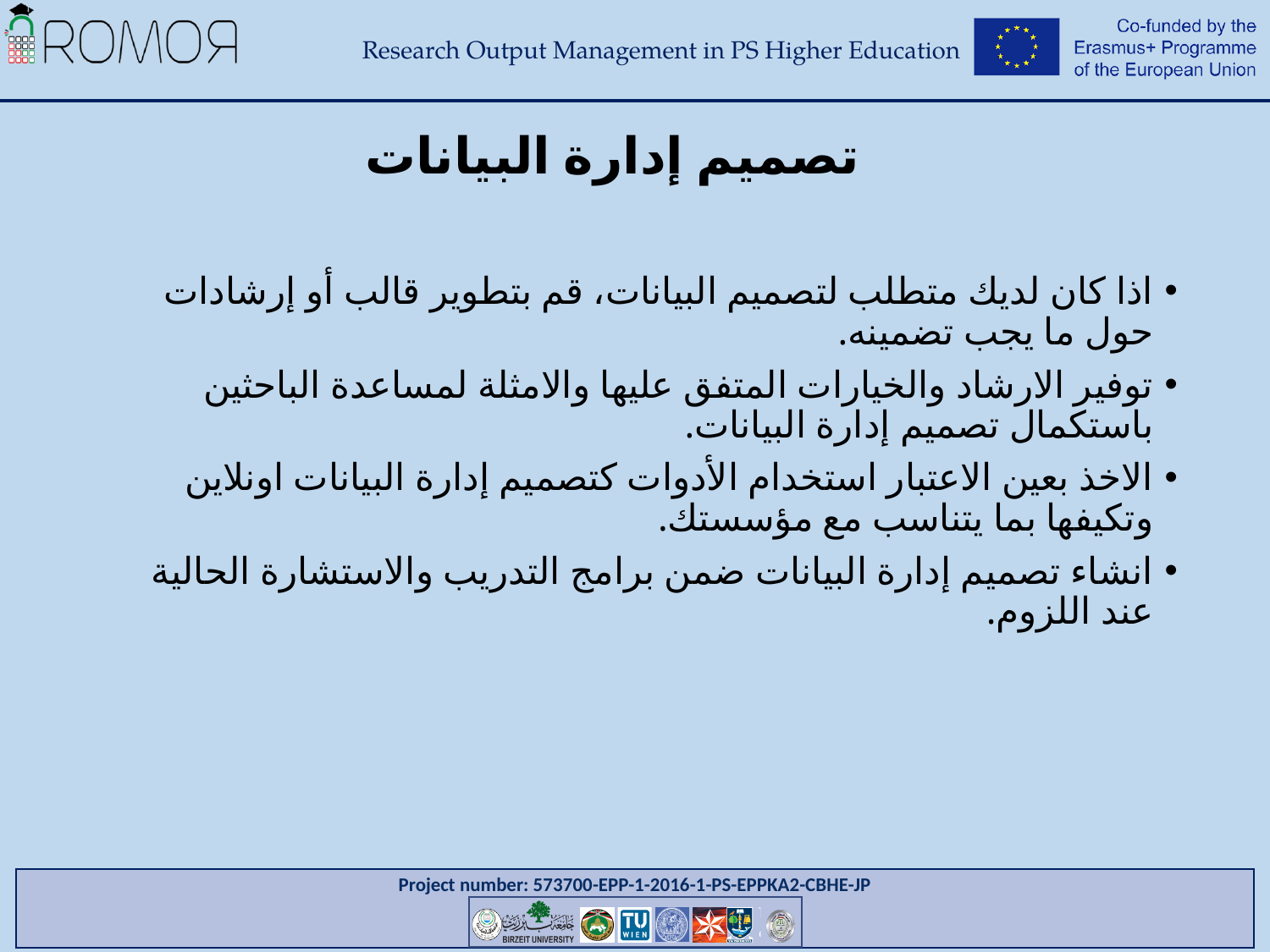

# تصميم إدارة البيانات
اذا كان لديك متطلب لتصميم البيانات، قم بتطوير قالب أو إرشادات حول ما يجب تضمينه.
توفير الارشاد والخيارات المتفق عليها والامثلة لمساعدة الباحثين باستكمال تصميم إدارة البيانات.
الاخذ بعين الاعتبار استخدام الأدوات كتصميم إدارة البيانات اونلاين وتكيفها بما يتناسب مع مؤسستك.
انشاء تصميم إدارة البيانات ضمن برامج التدريب والاستشارة الحالية عند اللزوم.